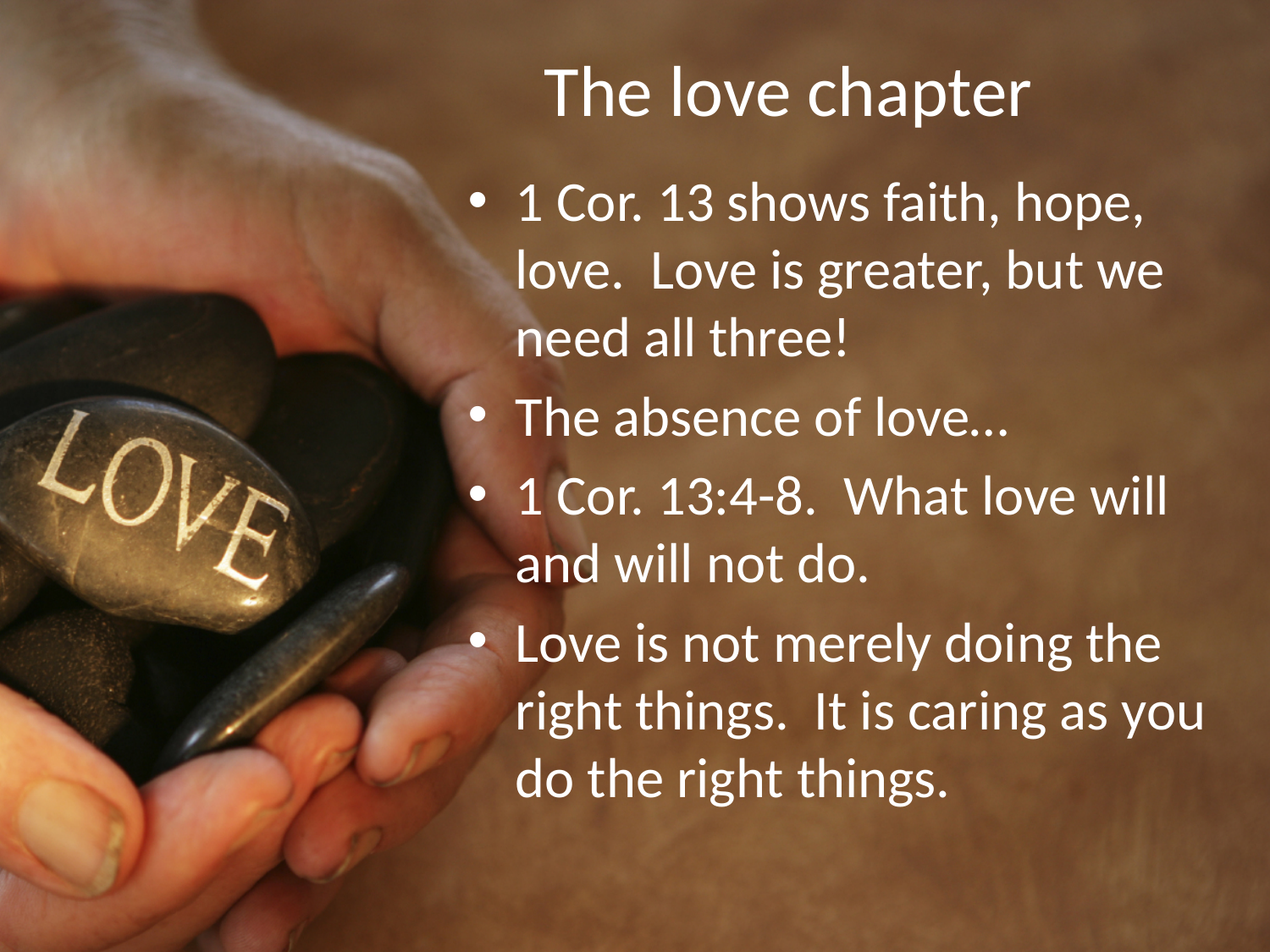

# The love chapter
1 Cor. 13 shows faith, hope, love.  Love is greater, but we need all three!
The absence of love…
1 Cor. 13:4-8.  What love will and will not do.
Love is not merely doing the right things.  It is caring as you do the right things.